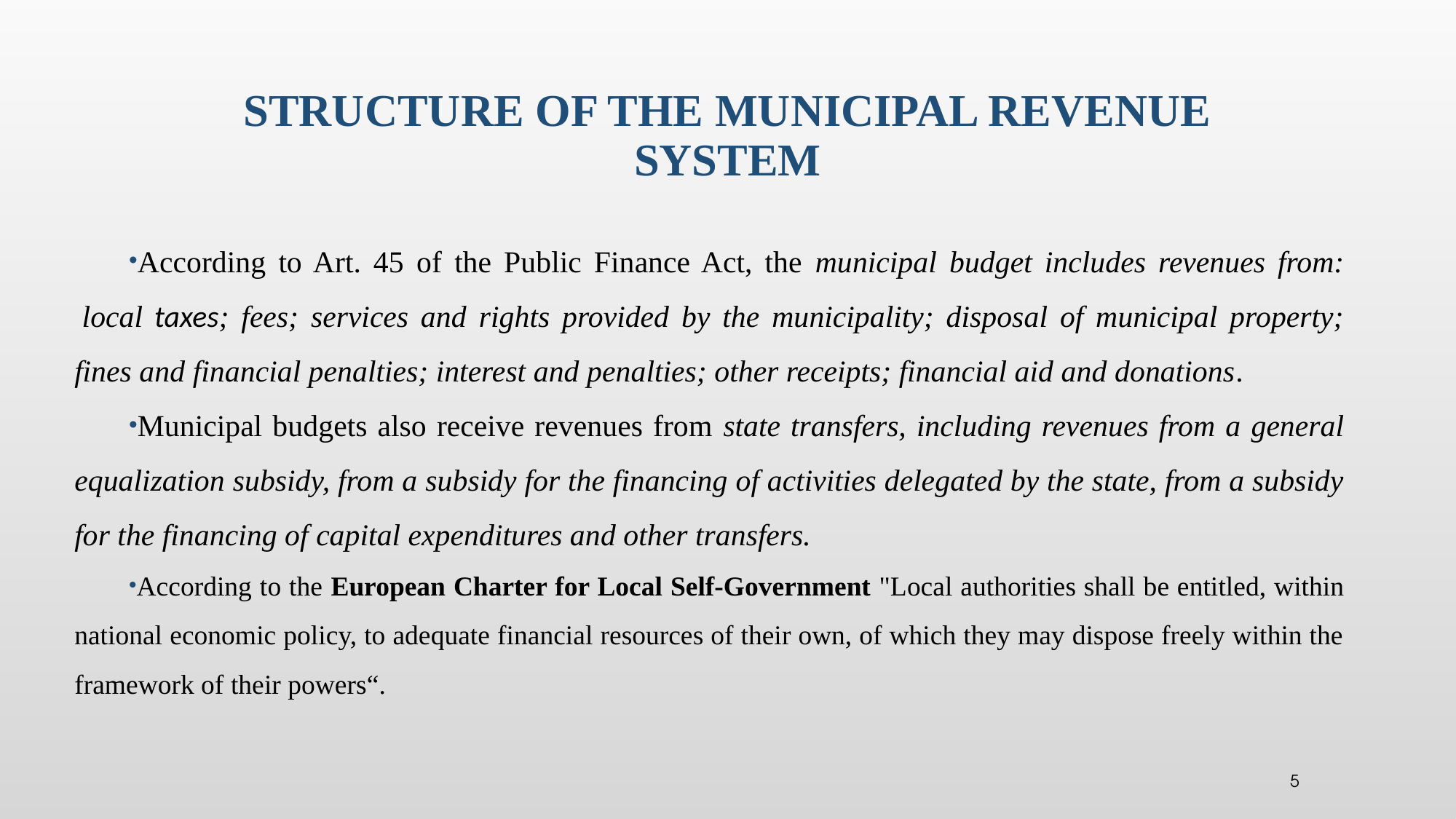

# Structure of the municipal revenue system
According to Art. 45 of the Public Finance Act, the municipal budget includes revenues from:  local taxes; fees; services and rights provided by the municipality; disposal of municipal property; fines and financial penalties; interest and penalties; other receipts; financial aid and donations.
Municipal budgets also receive revenues from state transfers, including revenues from a general equalization subsidy, from a subsidy for the financing of activities delegated by the state, from a subsidy for the financing of capital expenditures and other transfers.
According to the European Charter for Local Self-Government "Local authorities shall be entitled, within national economic policy, to adequate financial resources of their own, of which they may dispose freely within the framework of their powers“.

5